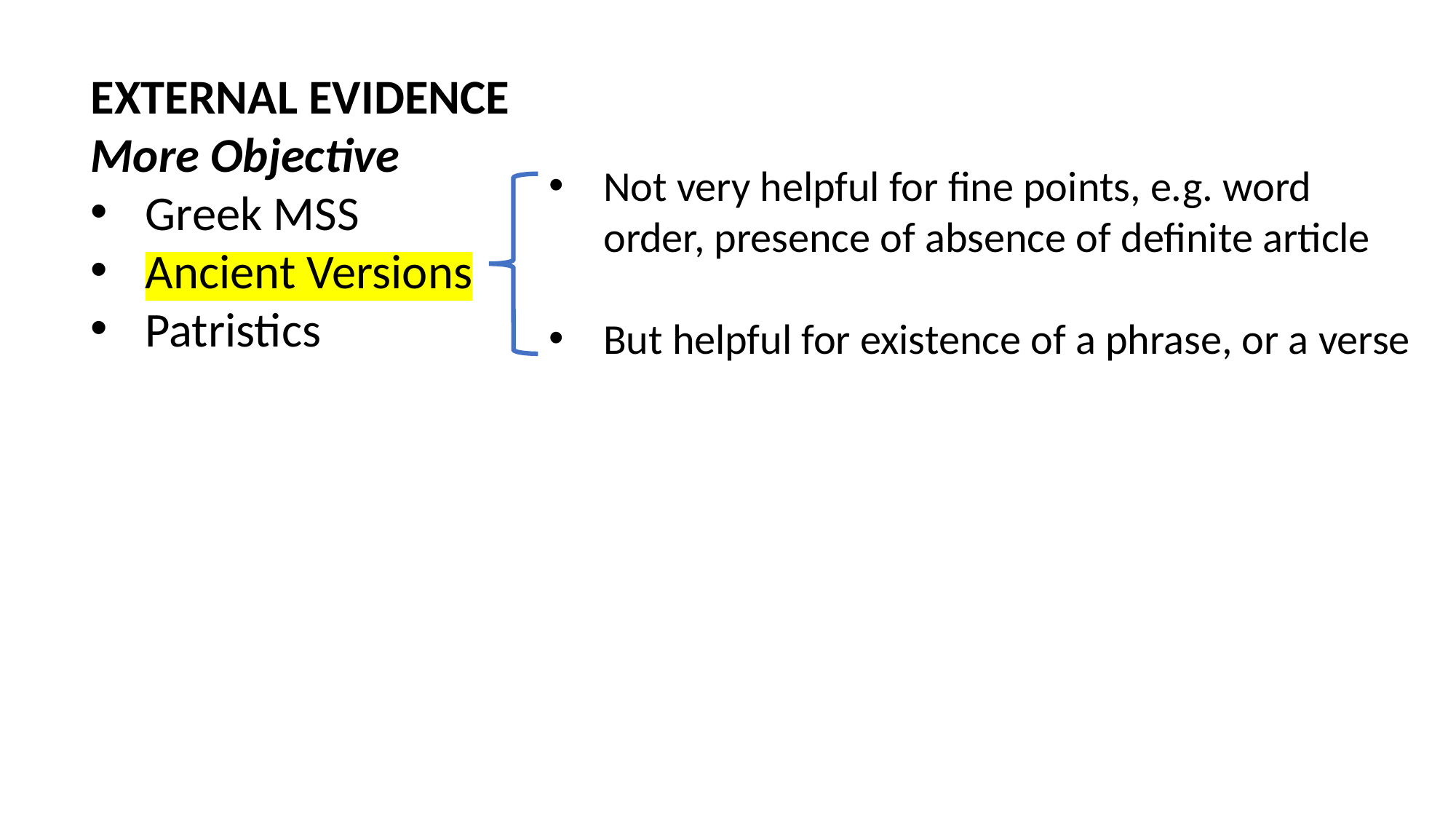

EXTERNAL EVIDENCE
More Objective
Greek MSS
Ancient Versions
Patristics
Not very helpful for fine points, e.g. word order, presence of absence of definite article

But helpful for existence of a phrase, or a verse